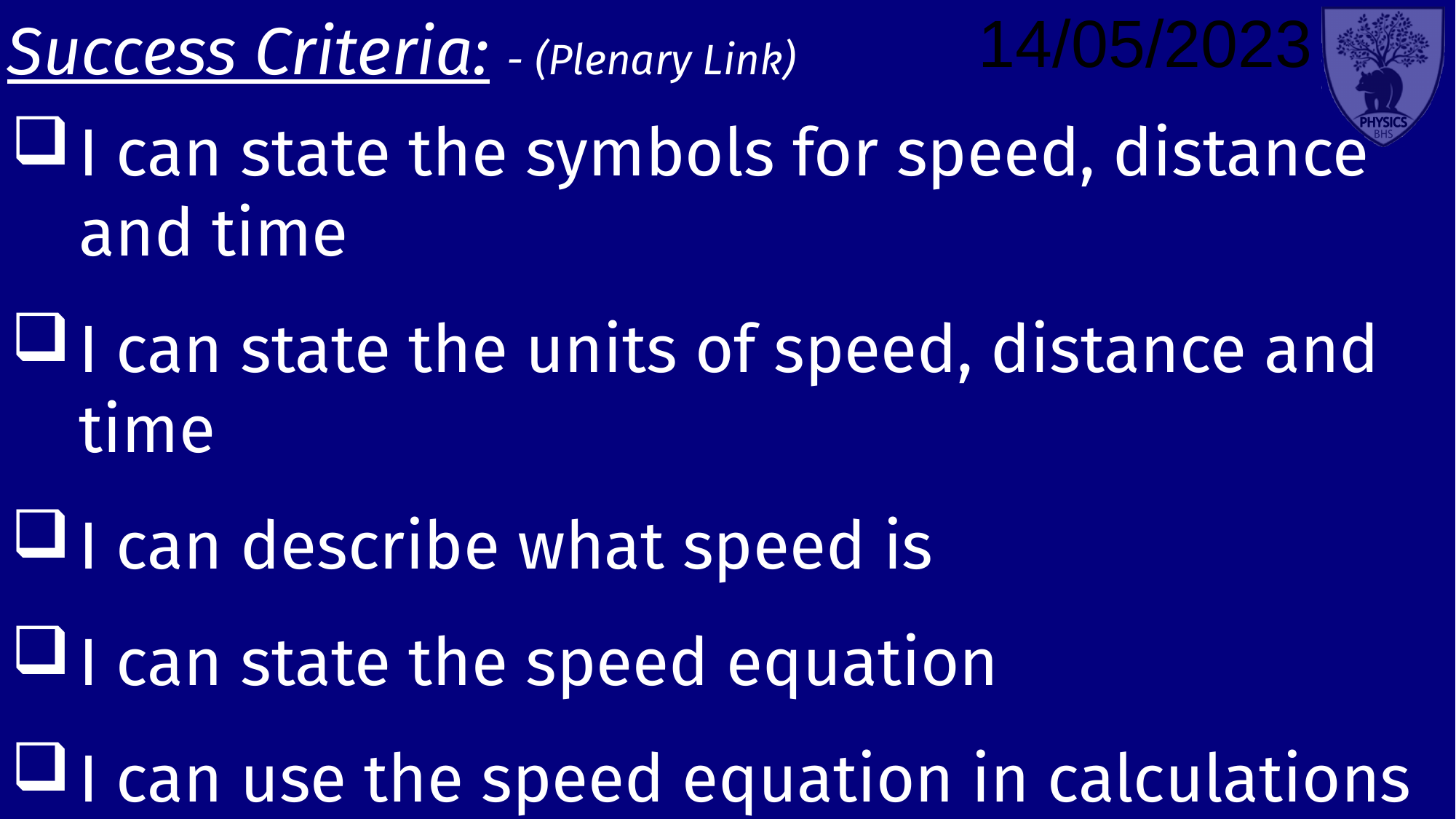

Success Criteria: - (Plenary Link)
I can state the symbols for speed, distance and time
I can state the units of speed, distance and time
I can describe what speed is
I can state the speed equation
I can use the speed equation in calculations